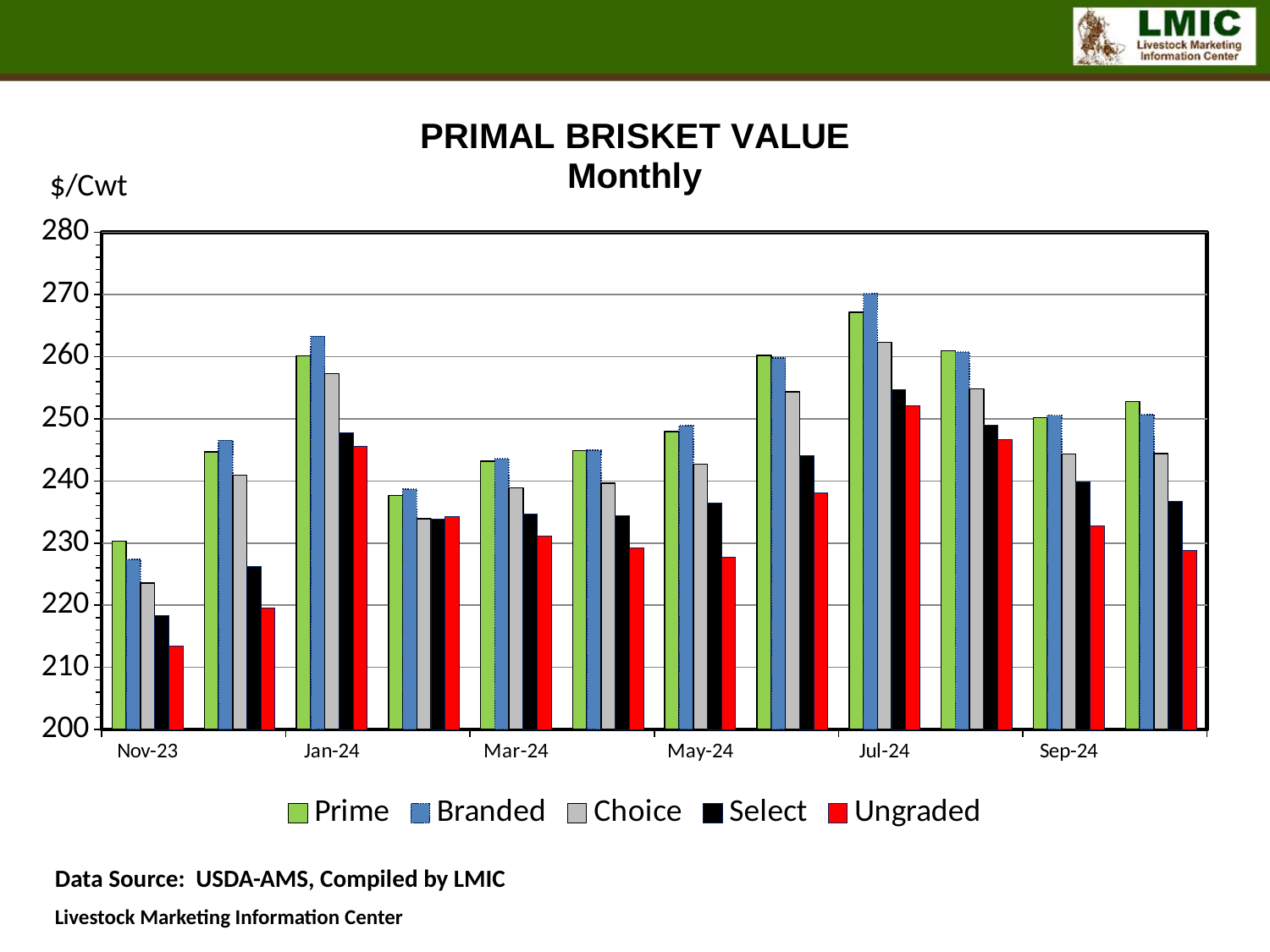

### Chart: PRIMAL BRISKET VALUE
Monthly

| Category | Prime | Branded | Choice | Select | Ungraded |
|---|---|---|---|---|---|
| 45231 | 230.3 | 227.38199999999998 | 223.57399999999998 | 218.33800000000002 | 213.42199999999997 |
| 45261 | 244.66750000000002 | 246.5225 | 240.89499999999998 | 226.225 | 219.55 |
| 45292 | 260.156 | 263.282 | 257.29400000000004 | 247.698 | 245.54399999999995 |
| 45323 | 237.665 | 238.66 | 233.89 | 233.79999999999998 | 234.225 |
| 45352 | 243.19 | 243.60750000000002 | 238.88 | 234.6325 | 231.14499999999998 |
| 45383 | 244.89249999999998 | 244.97500000000002 | 239.625 | 234.33499999999998 | 229.26 |
| 45413 | 247.92600000000002 | 248.882 | 242.72199999999998 | 236.458 | 227.782 |
| 45444 | 260.175 | 259.78999999999996 | 254.32999999999998 | 244.09249999999997 | 238.06 |
| 45474 | 267.17 | 270.112 | 262.348 | 254.62399999999997 | 252.158 |
| 45505 | 260.975 | 260.7475 | 254.8375 | 248.9675 | 246.595 |
| 45536 | 250.2025 | 250.5975 | 244.365 | 239.89749999999998 | 232.76250000000002 |
| 45566 | 252.76 | 250.67000000000002 | 244.37600000000003 | 236.76 | 228.82000000000002 |
Data Source:  USDA-AMS, Compiled by LMIC
Livestock Marketing Information Center